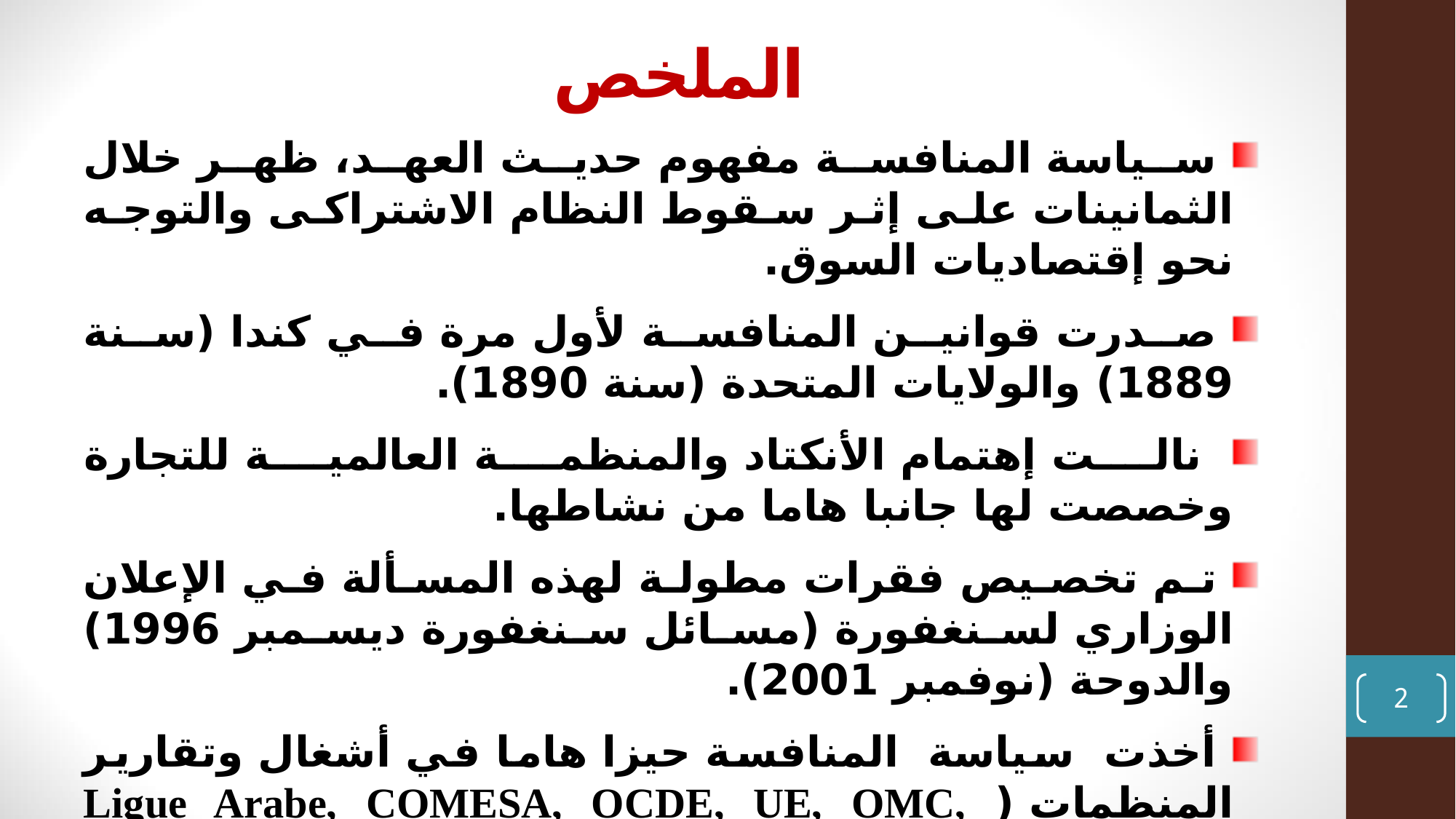

# الملخص
 سياسة المنافسة مفهوم حديث العهد، ظهر خلال الثمانينات على إثر سقوط النظام الاشتراكى والتوجه نحو إقتصاديات السوق.
 صدرت قوانين المنافسة لأول مرة في كندا (سنة 1889) والولايات المتحدة (سنة 1890).
  نالت إهتمام الأنكتاد والمنظمة العالمية للتجارة وخصصت لها جانبا هاما من نشاطها.
 تم تخصيص فقرات مطولة لهذه المسألة في الإعلان الوزاري لسنغفورة (مسائل سنغفورة ديسمبر 1996) والدوحة (نوفمبر 2001).
 أخذت  سياسة  المنافسة حيزا هاما في أشغال وتقارير المنظمات (  Ligue Arabe, COMESA, OCDE, UE, OMC, CNUCED ).
 موضوع إهتمام الأوساط الإقتصادية والإعلامية :  قضية Microsoft             Banques Françaises, Médicaments, Vitamines.

2